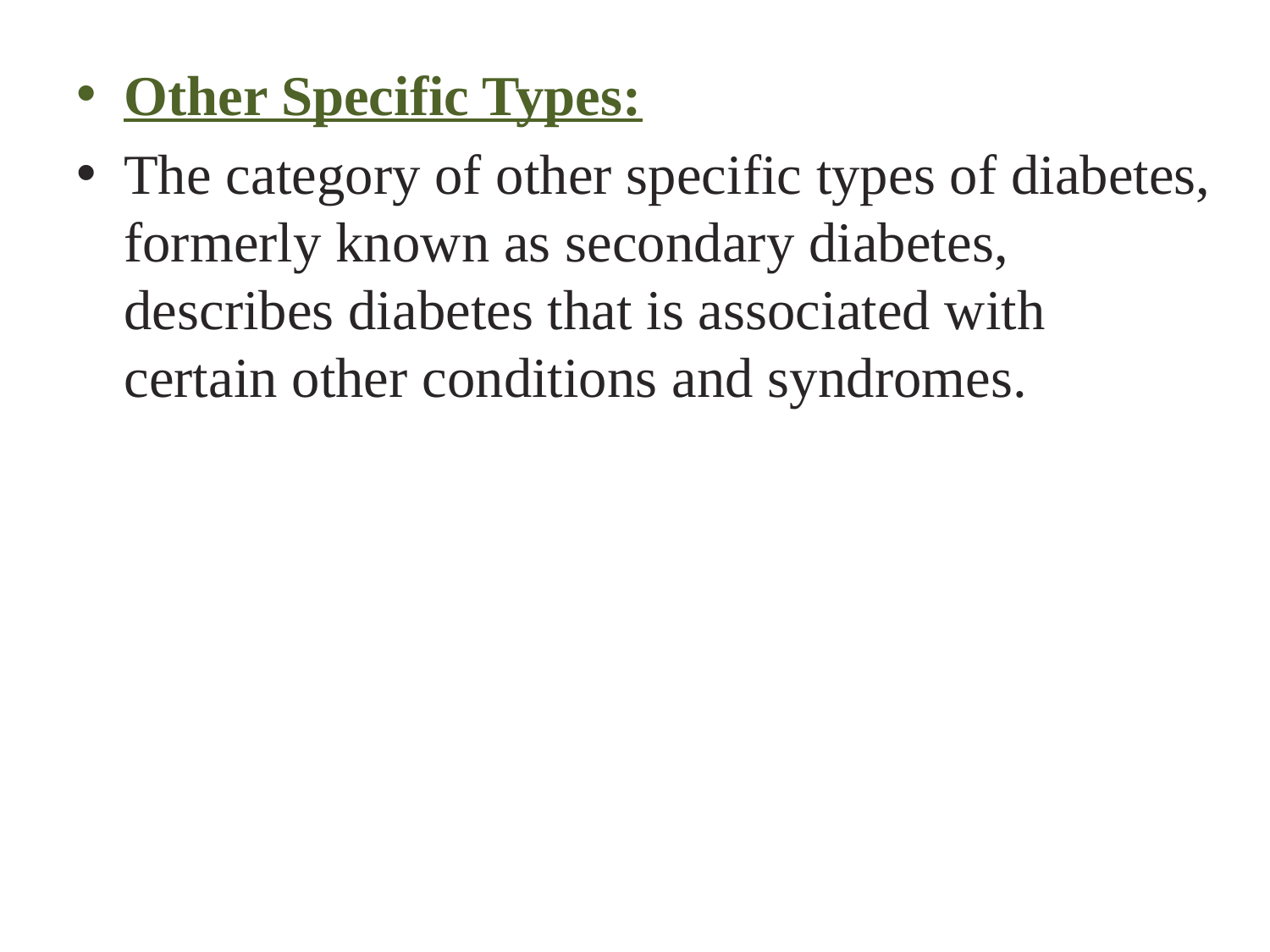

Other Specific Types:
The category of other specific types of diabetes, formerly known as secondary diabetes, describes diabetes that is associated with certain other conditions and syndromes.